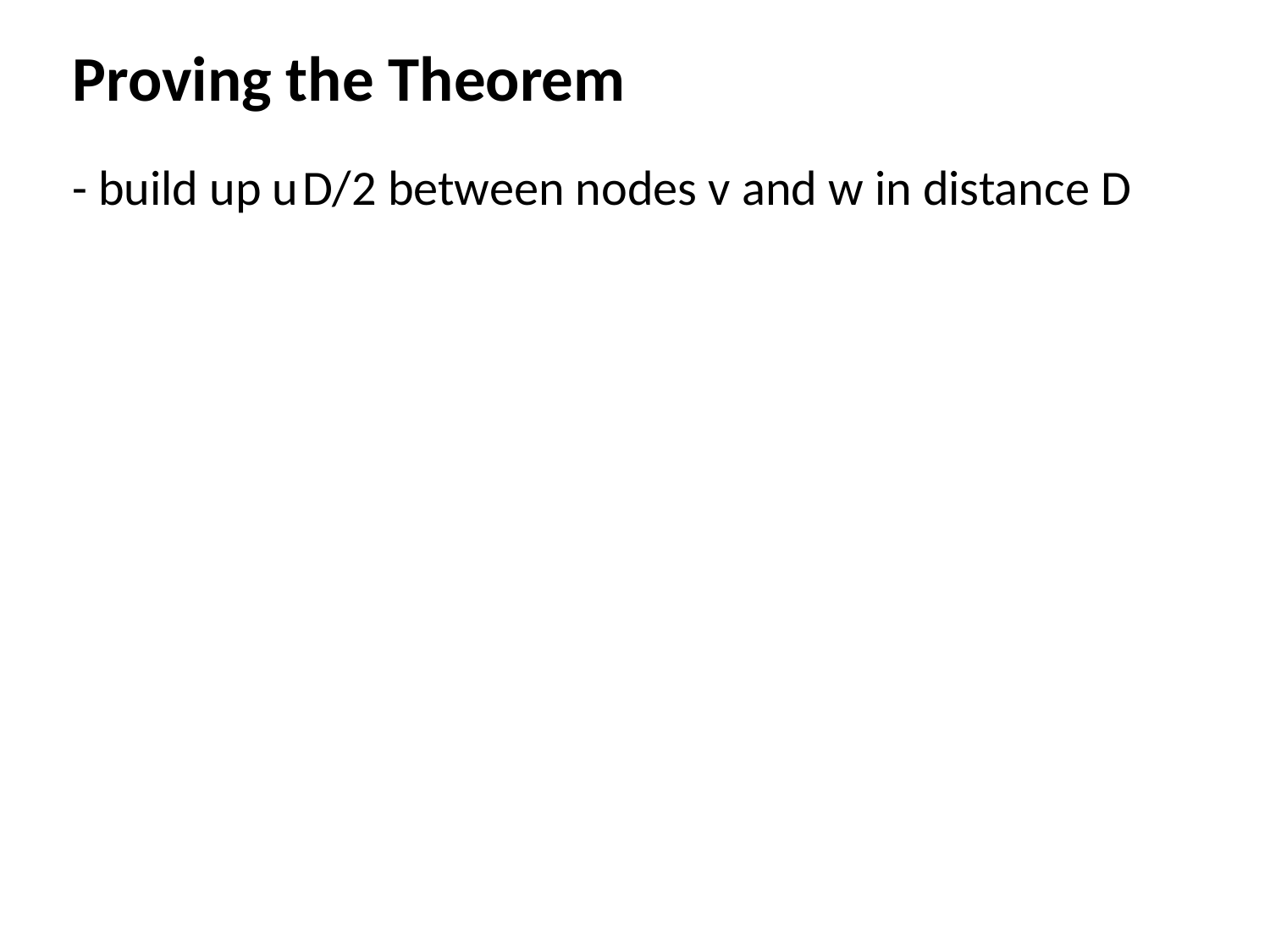

Proving the Theorem
- build up u D/2 between nodes v and w in distance D